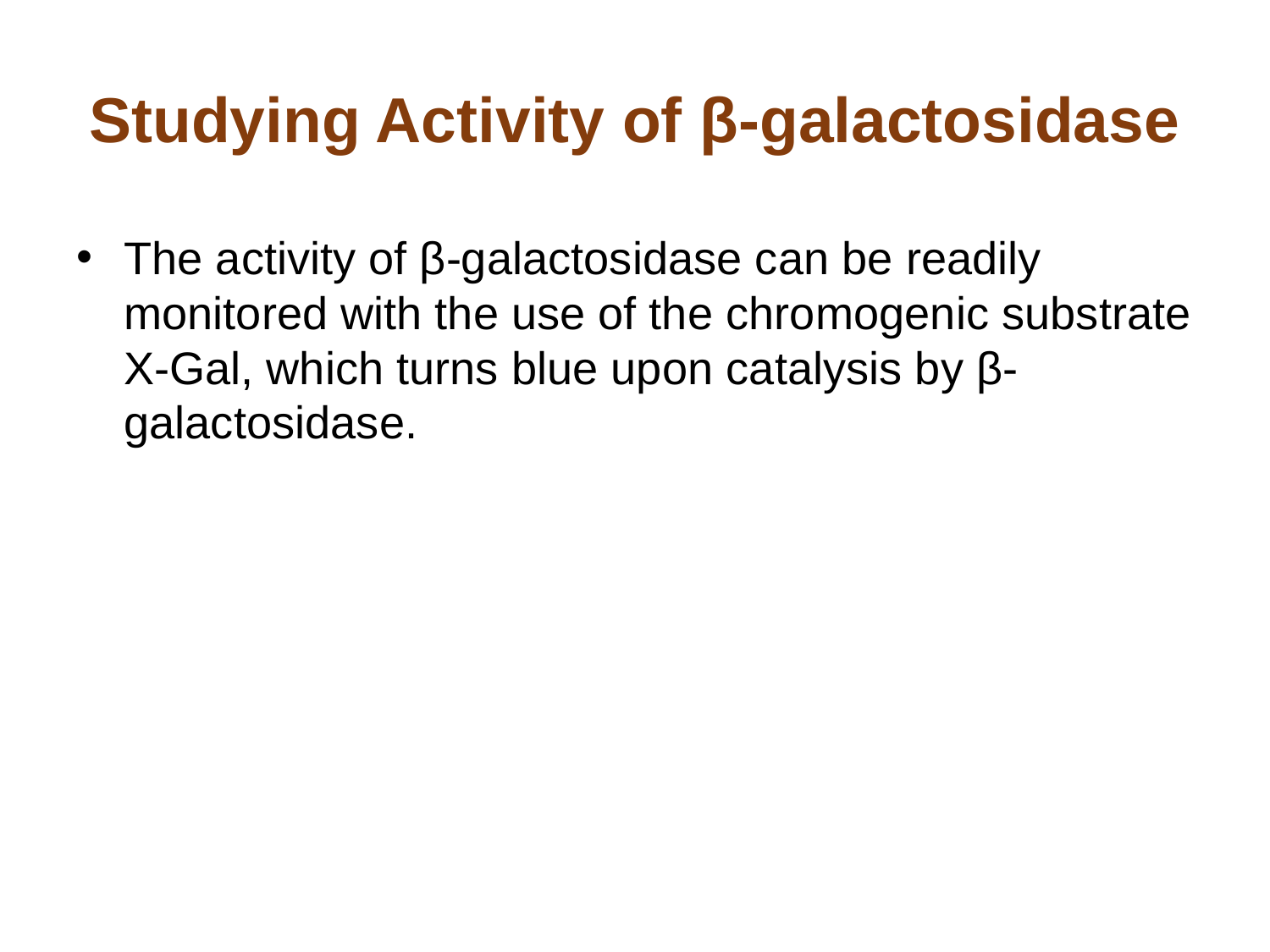

# Studying Activity of β-galactosidase
The activity of β-galactosidase can be readily monitored with the use of the chromogenic substrate X-Gal, which turns blue upon catalysis by β-galactosidase.